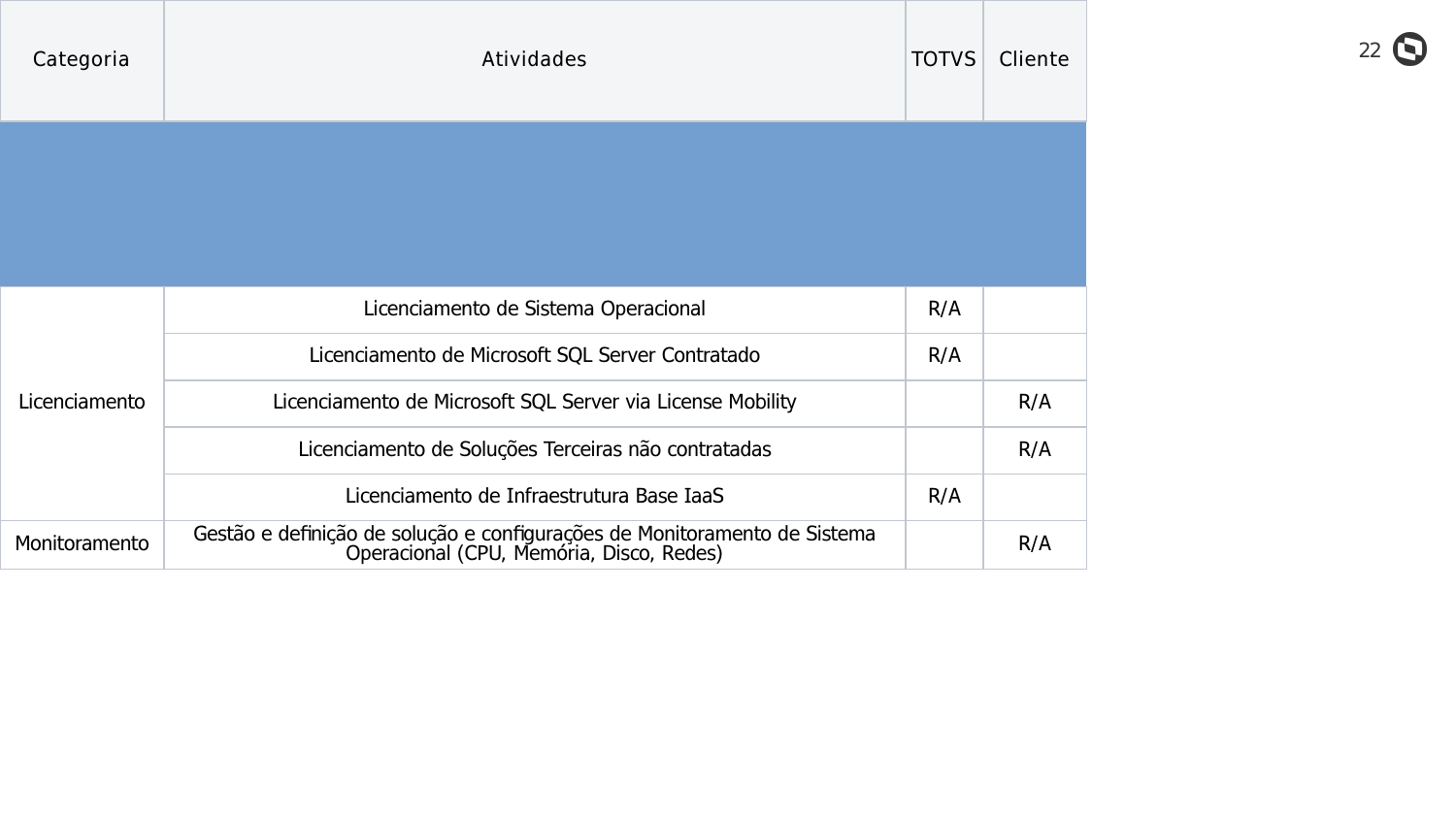

22
| Categoria | Atividades | TOTVS | Cliente |
| --- | --- | --- | --- |
|  |  |  |  |
|  |  |  |  |
|  |  |  |  |
| Licenciamento | Licenciamento de Sistema Operacional | R/A |  |
|  | Licenciamento de Microsoft SQL Server Contratado | R/A |  |
|  | Licenciamento de Microsoft SQL Server via License Mobility |  | R/A |
|  | Licenciamento de Soluções Terceiras não contratadas |  | R/A |
|  | Licenciamento de Infraestrutura Base IaaS | R/A |  |
| Monitoramento | Gestão e definição de solução e configurações de Monitoramento de Sistema Operacional (CPU, Memória, Disco, Redes) |  | R/A |
|  | Gestão e definição de solução e configurações de Aplicações\Soluções Terceiras não contratadas |  | R/A |
|  | Disponibilização de Monitoramento Padrão de recursos (máquina virtual) via T-Cloud IaaS (não customizável: relatorio, periodo, retenção, threshold, alertas e métricas) | R/A | I |
|  | Monitoramento Infraestrutura Base Datacenter TOTVS (Storage\Network\Virtualização\Hardware) | R/A |  |